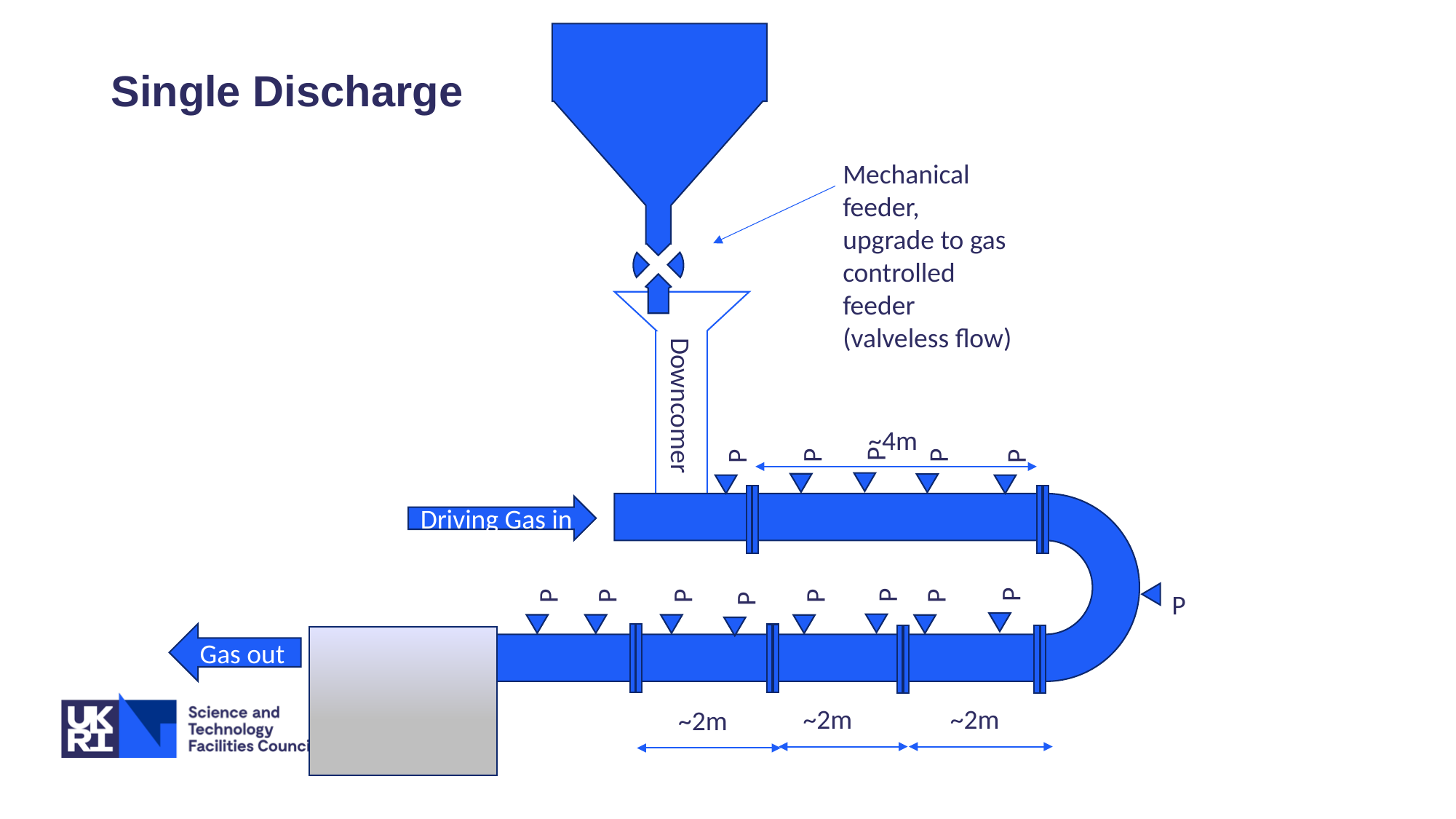

# Single Discharge
Mechanical feeder, upgrade to gas controlled feeder (valveless flow)
Downcomer
~4m
P

P

P

P

P

Driving Gas in
P

P

P

P

P

P

P

P

P

Gas out

~2m
~2m
~2m